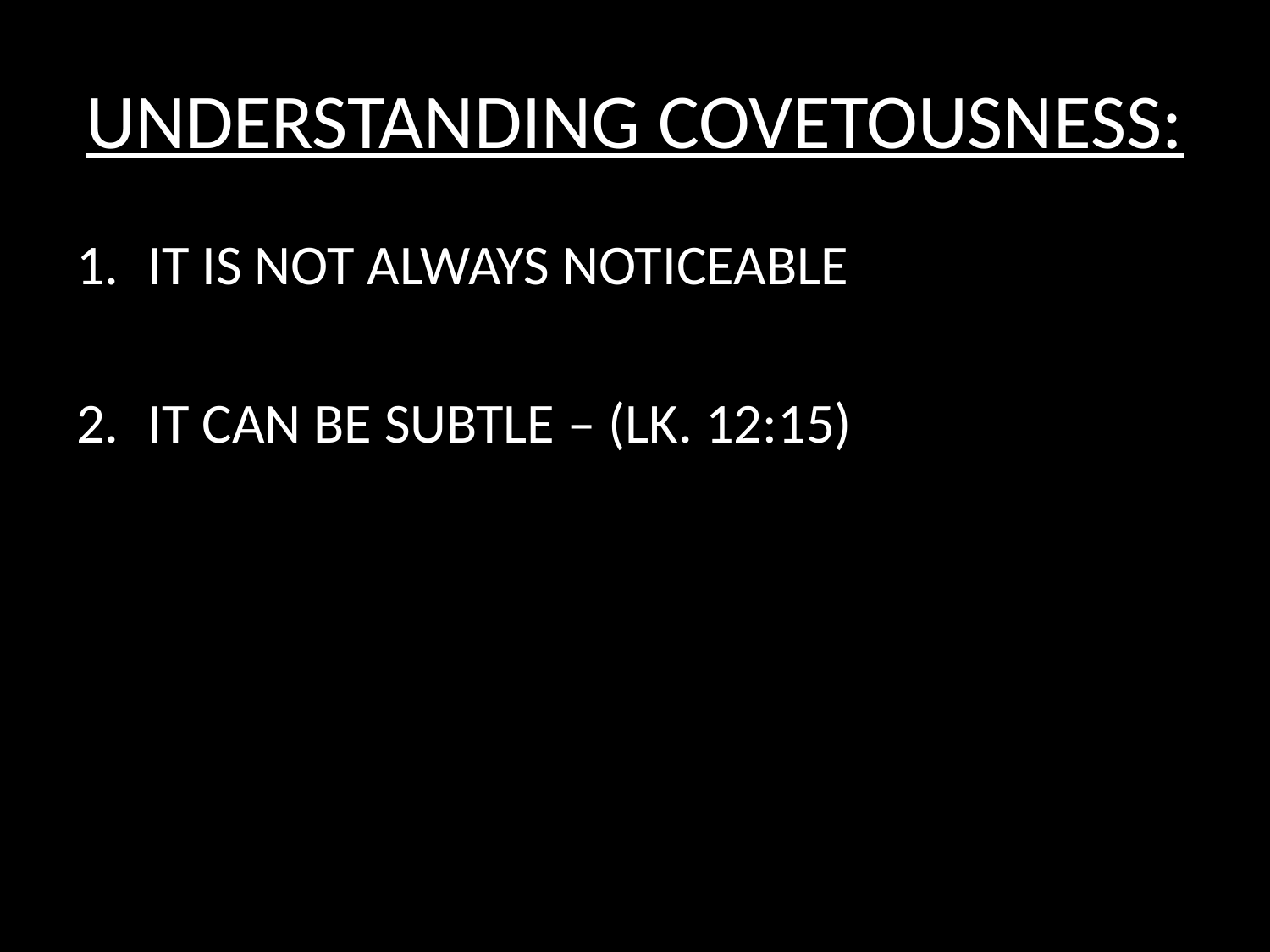

# UNDERSTANDING COVETOUSNESS:
IT IS NOT ALWAYS NOTICEABLE

IT CAN BE SUBTLE – (LK. 12:15)